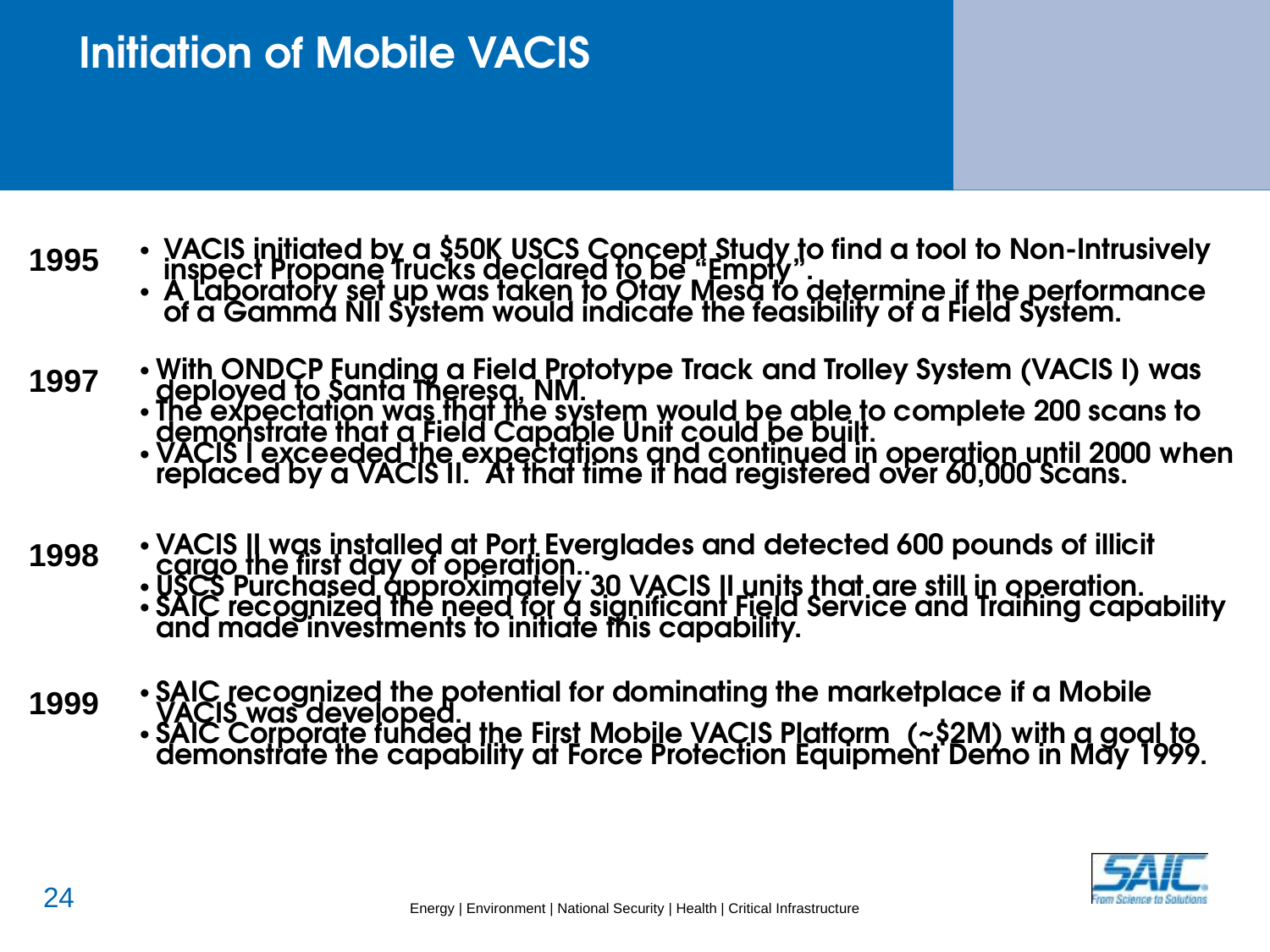

Initiation of Mobile VACIS
| 1995 | VACIS initiated by a $50K USCS Concept Study to find a tool to Non-Intrusively inspect Propane Trucks declared to be “Empty”. A Laboratory set up was taken to Otay Mesa to determine if the performance of a Gamma NII System would indicate the feasibility of a Field System. |
| --- | --- |
| 1997 | With ONDCP Funding a Field Prototype Track and Trolley System (VACIS I) was deployed to Santa Theresa, NM. The expectation was that the system would be able to complete 200 scans to demonstrate that a Field Capable Unit could be built. VACIS I exceeded the expectations and continued in operation until 2000 when replaced by a VACIS II. At that time it had registered over 60,000 Scans. |
| 1998 | VACIS II was installed at Port Everglades and detected 600 pounds of illicit cargo the first day of operation.. USCS Purchased approximately 30 VACIS II units that are still in operation. SAIC recognized the need for a significant Field Service and Training capability and made investments to initiate this capability. |
| 1999 | SAIC recognized the potential for dominating the marketplace if a Mobile VACIS was developed. SAIC Corporate funded the First Mobile VACIS Platform (~$2M) with a goal to demonstrate the capability at Force Protection Equipment Demo in May 1999. |
24